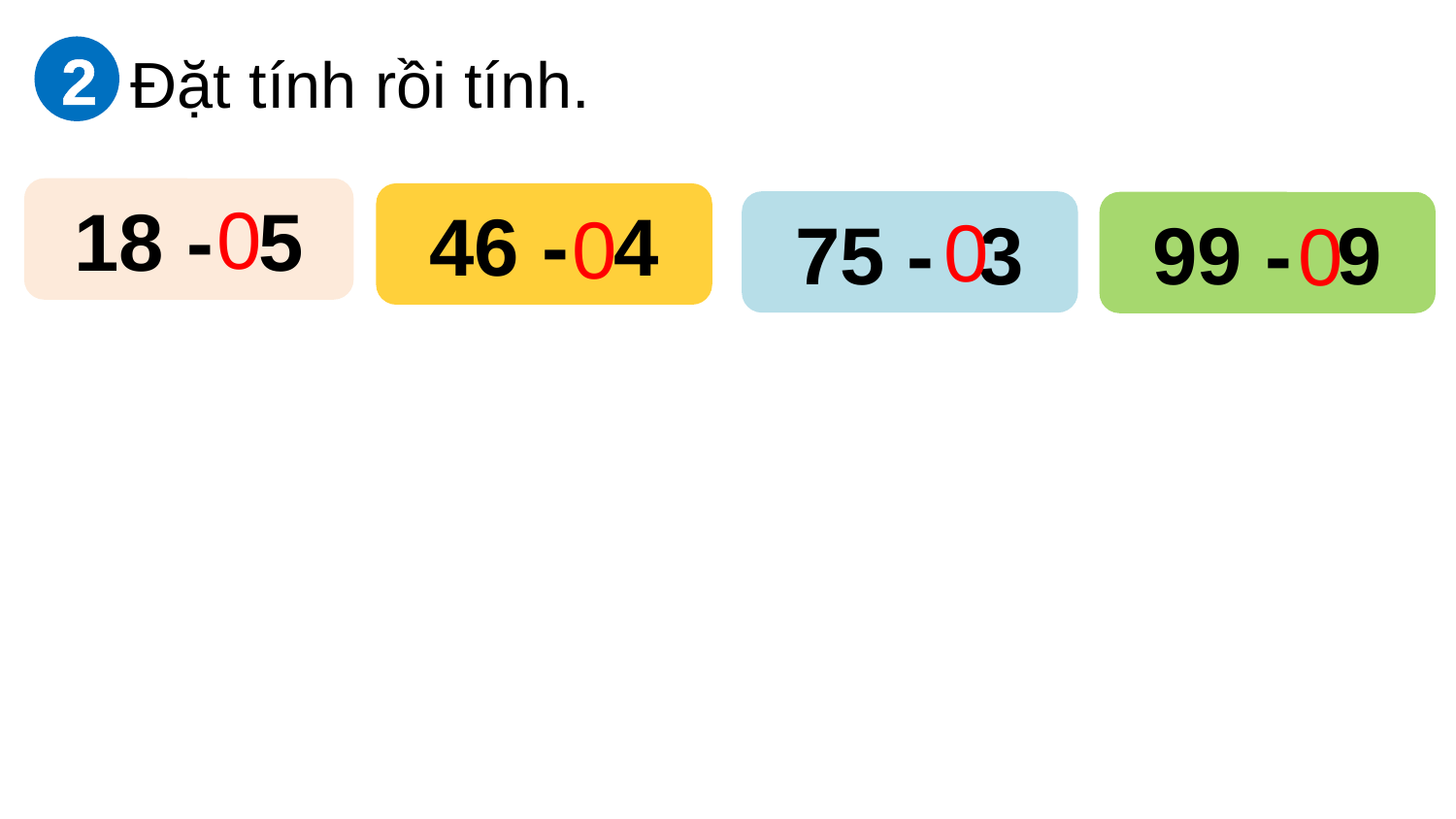

Đặt tính rồi tính.
2
18 -  5
0
46 -  4
0
75 -  3
99 -  9
0
0